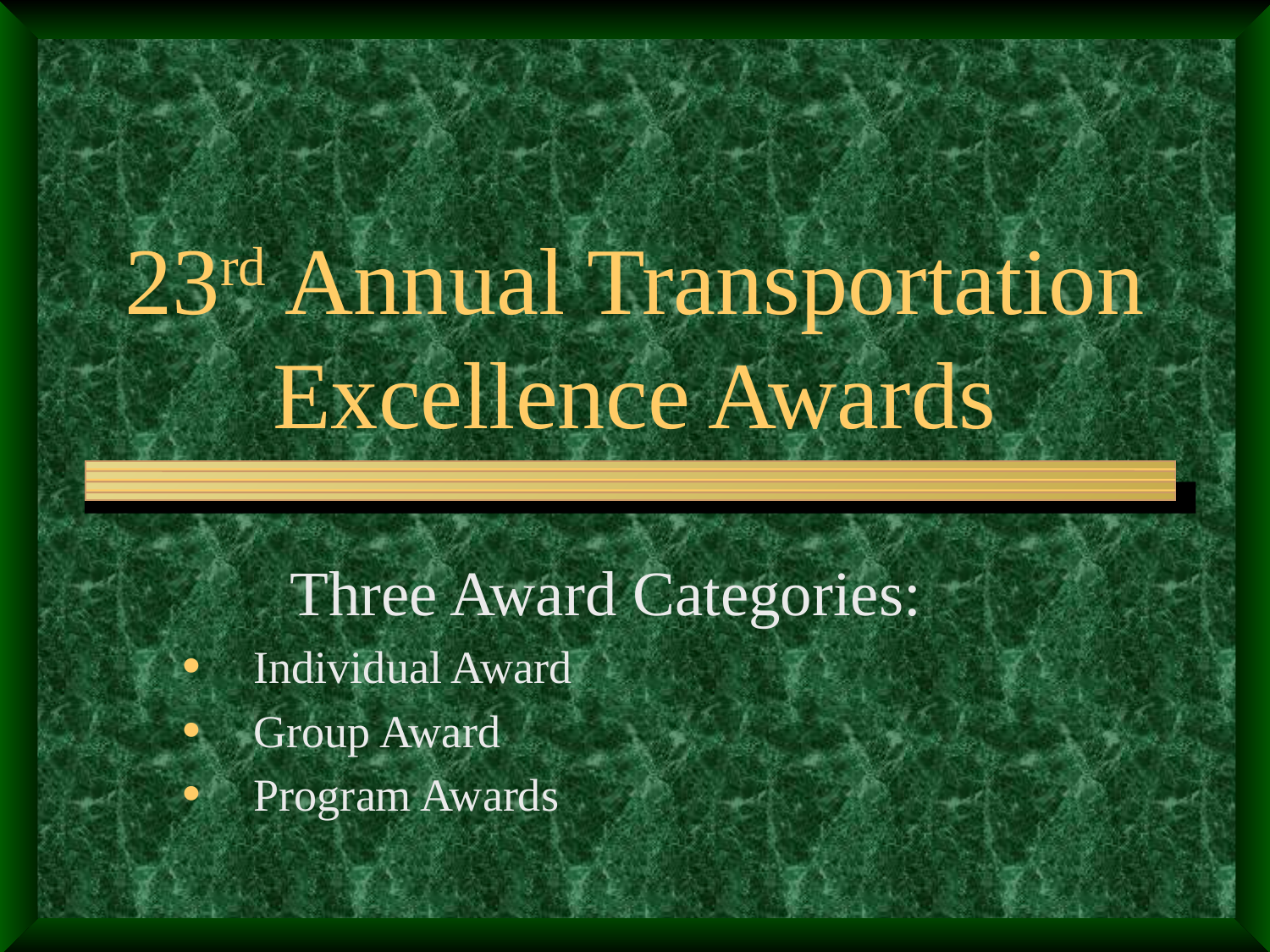

# 23rd Annual Transportation Excellence Awards

Three Award Categories:
Individual Award
Group Award
Program Awards